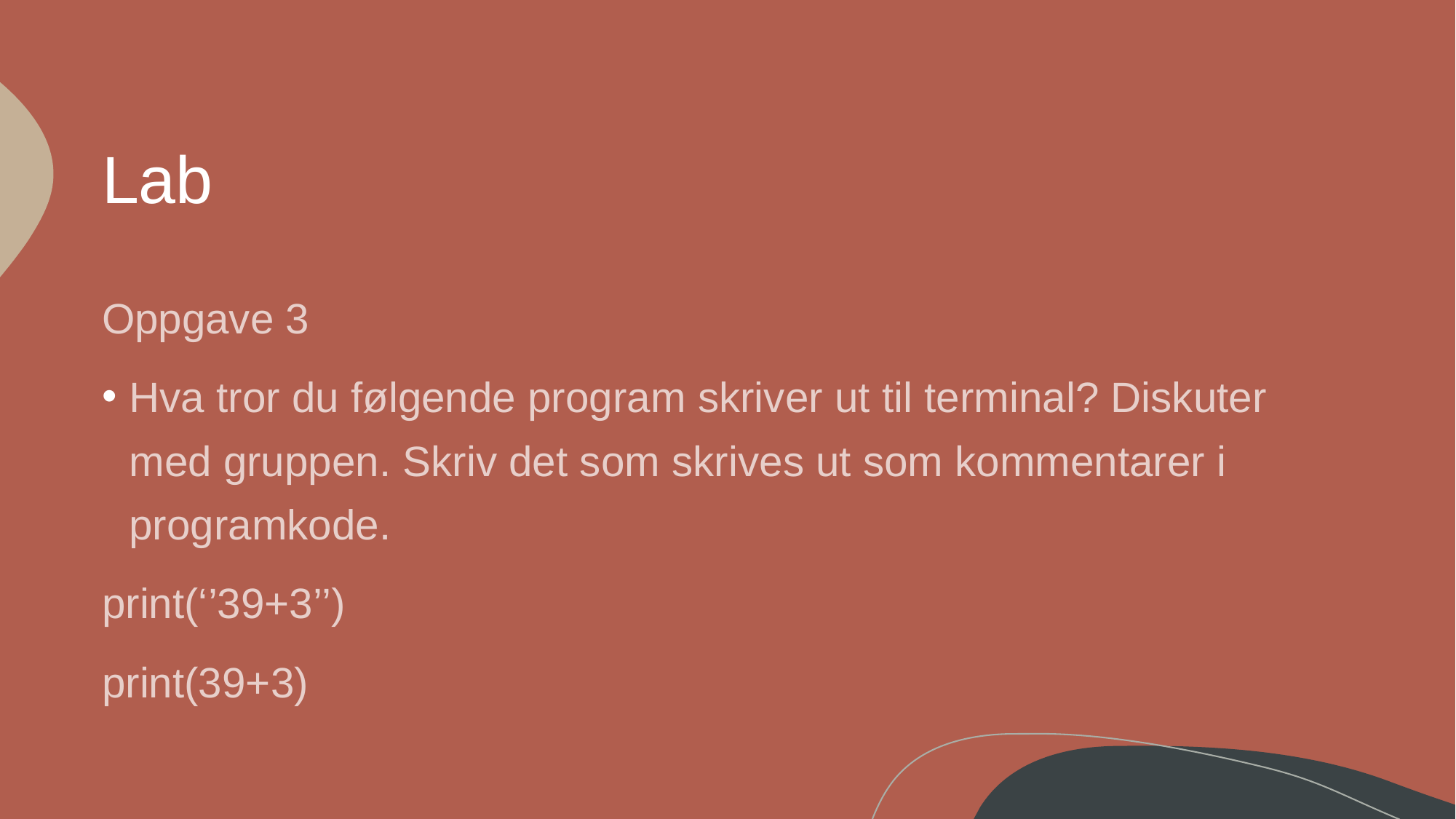

# Lab
Oppgave 3
Hva tror du følgende program skriver ut til terminal? Diskuter med gruppen. Skriv det som skrives ut som kommentarer i programkode.
print(‘’39+3’’)
print(39+3)